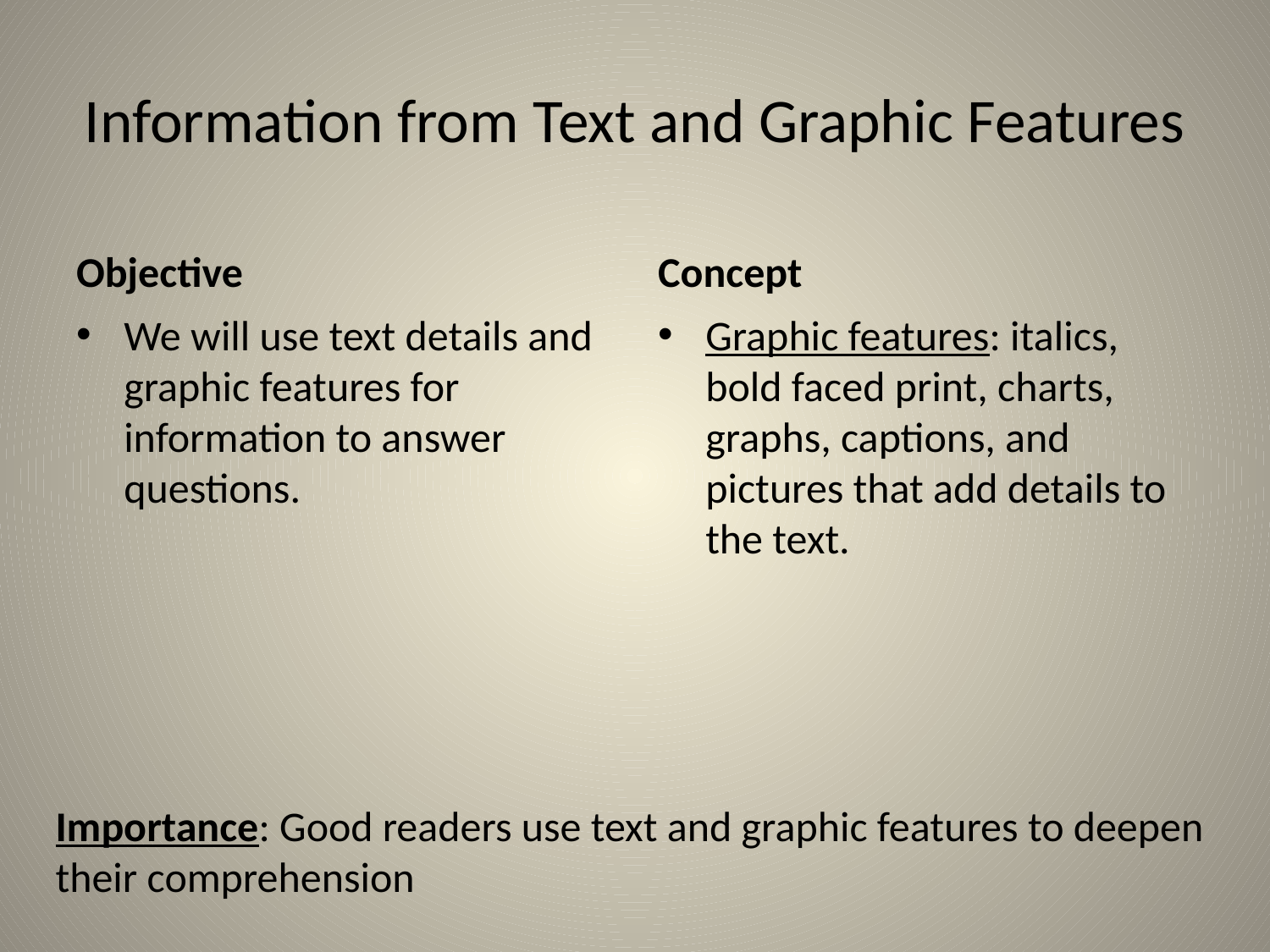

# Information from Text and Graphic Features
Objective
Concept
We will use text details and graphic features for information to answer questions.
Graphic features: italics, bold faced print, charts, graphs, captions, and pictures that add details to the text.
Importance: Good readers use text and graphic features to deepen their comprehension